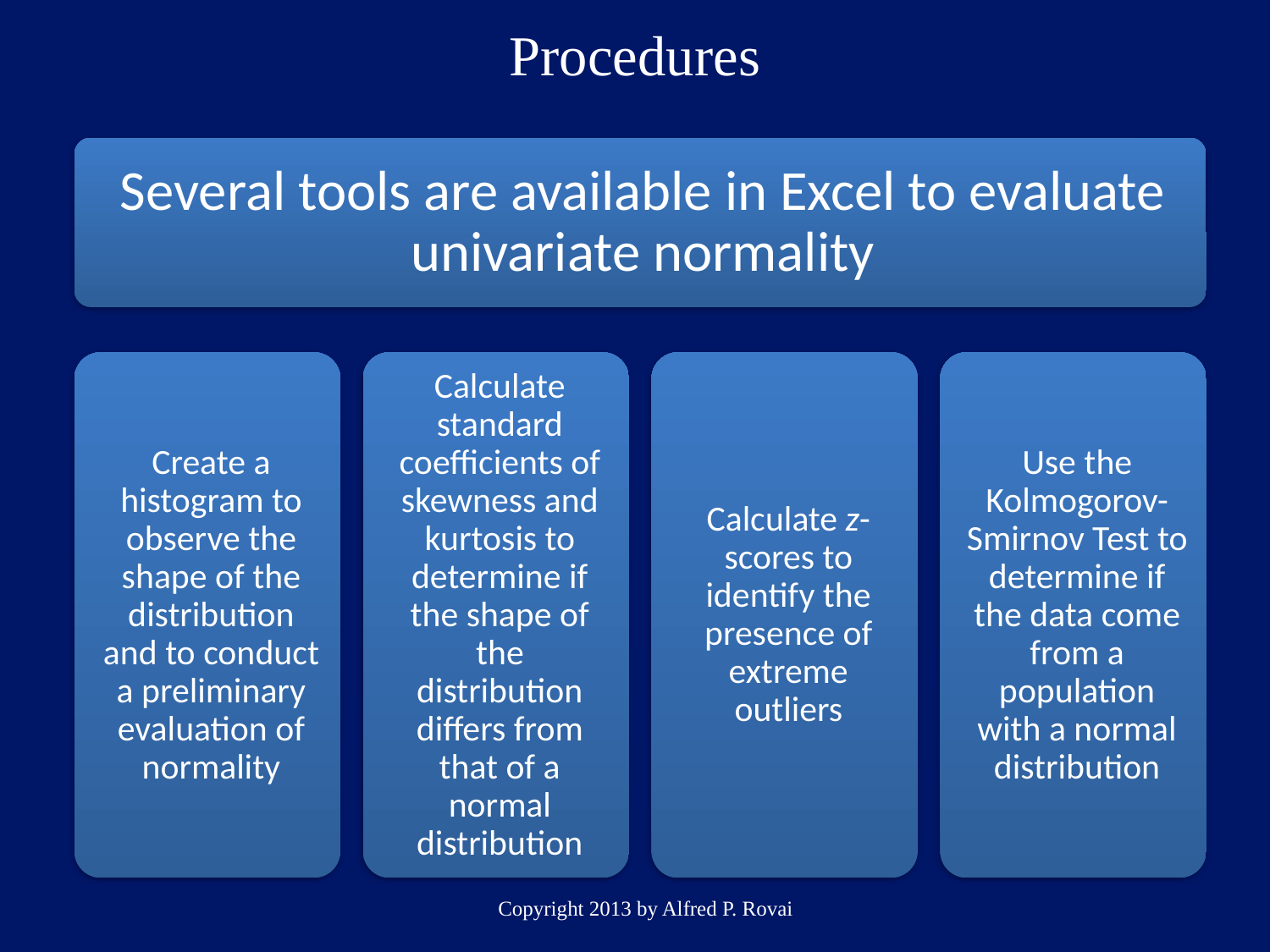

# Procedures
Several tools are available in Excel to evaluate univariate normality
Create a histogram to observe the shape of the distribution and to conduct a preliminary evaluation of normality
Calculate standard coefficients of skewness and kurtosis to determine if the shape of the distribution differs from that of a normal distribution
Calculate z-scores to identify the presence of extreme outliers
Use the Kolmogorov-Smirnov Test to determine if the data come from a population with a normal distribution
Copyright 2013 by Alfred P. Rovai